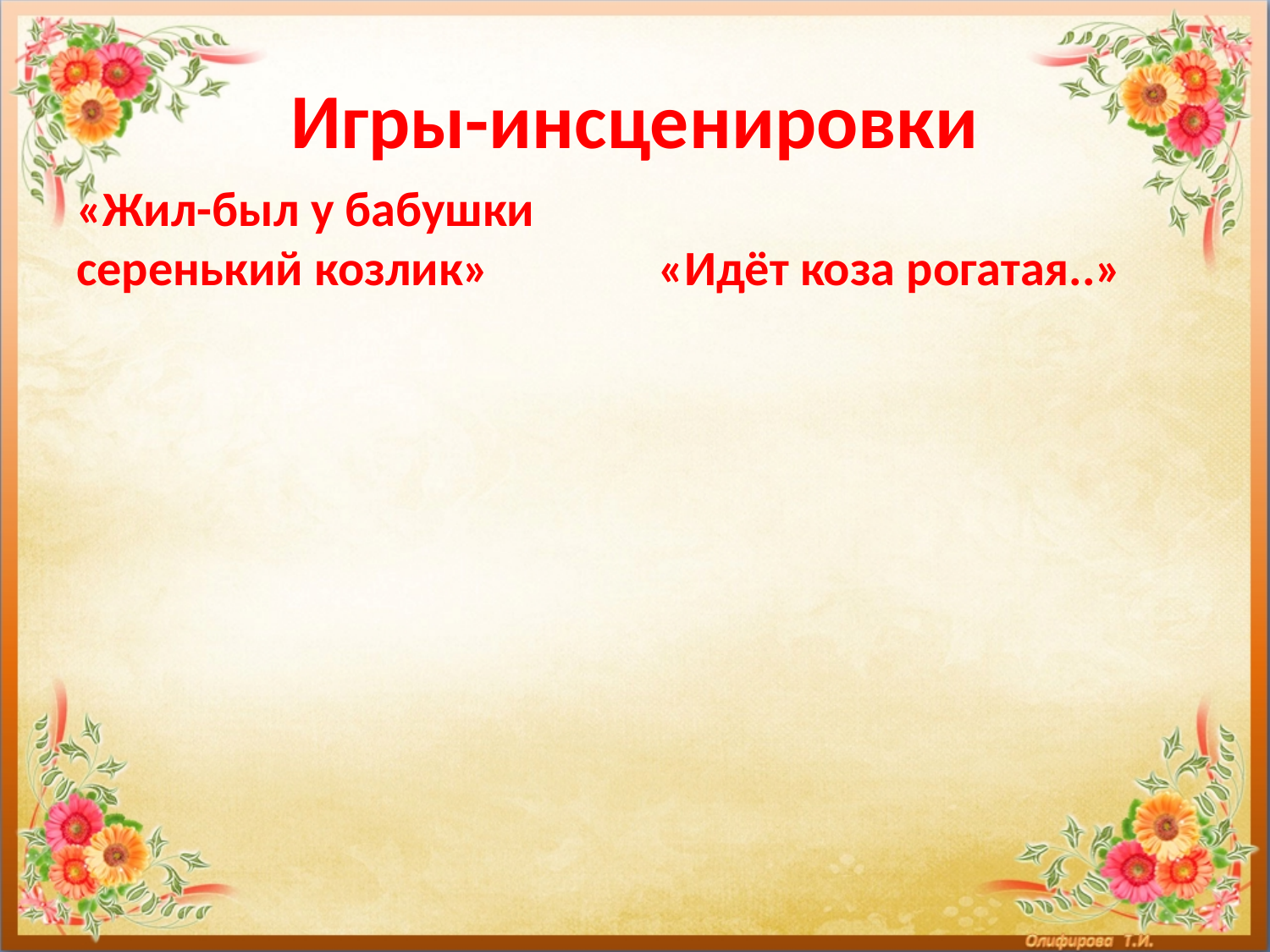

# Игры-инсценировки
«Жил-был у бабушки серенький козлик»
«Идёт коза рогатая..»